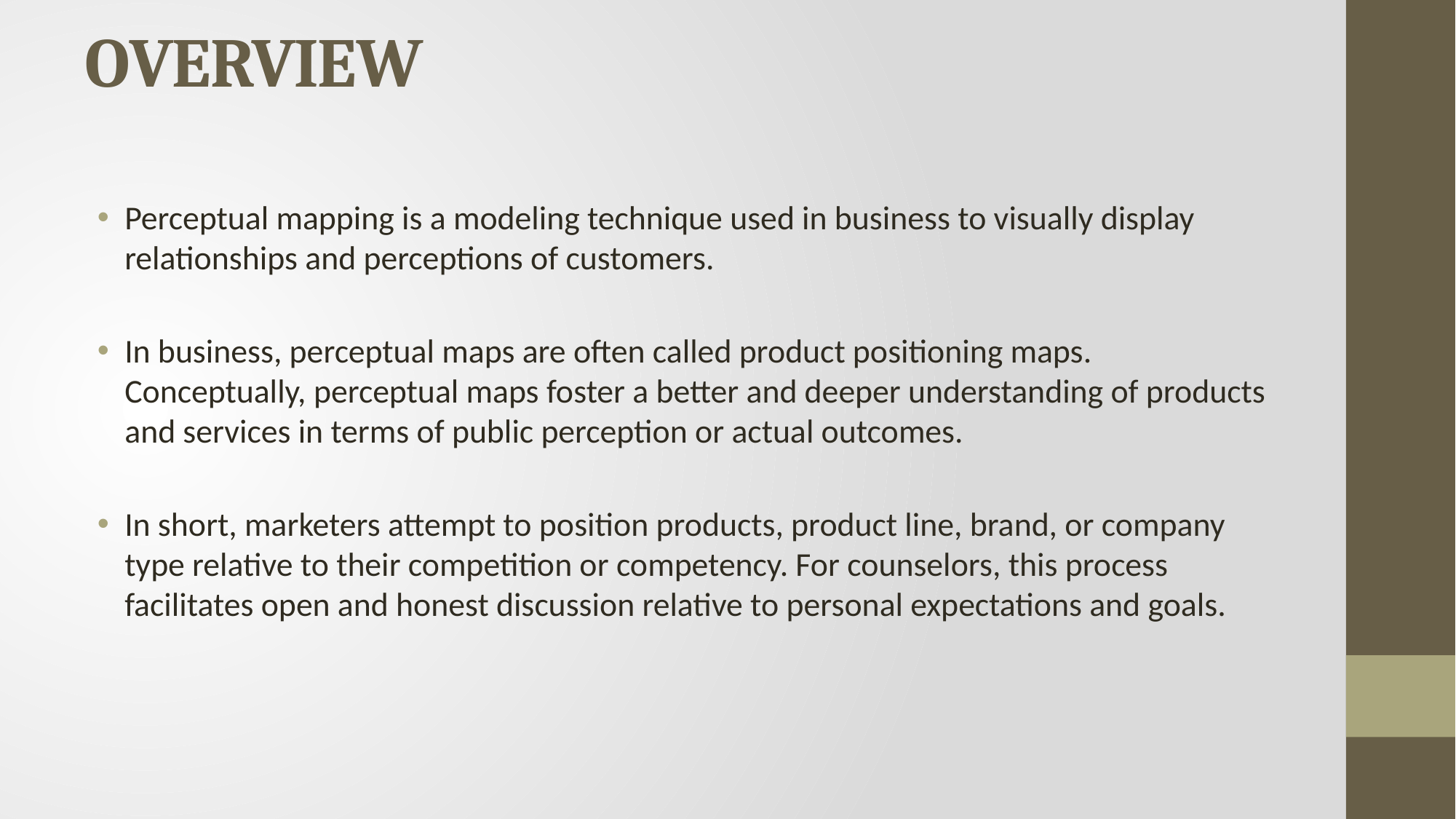

# OVERVIEW
Perceptual mapping is a modeling technique used in business to visually display relationships and perceptions of customers.

In business, perceptual maps are often called product positioning maps. Conceptually, perceptual maps foster a better and deeper understanding of products and services in terms of public perception or actual outcomes.

In short, marketers attempt to position products, product line, brand, or company type relative to their competition or competency. For counselors, this process facilitates open and honest discussion relative to personal expectations and goals.